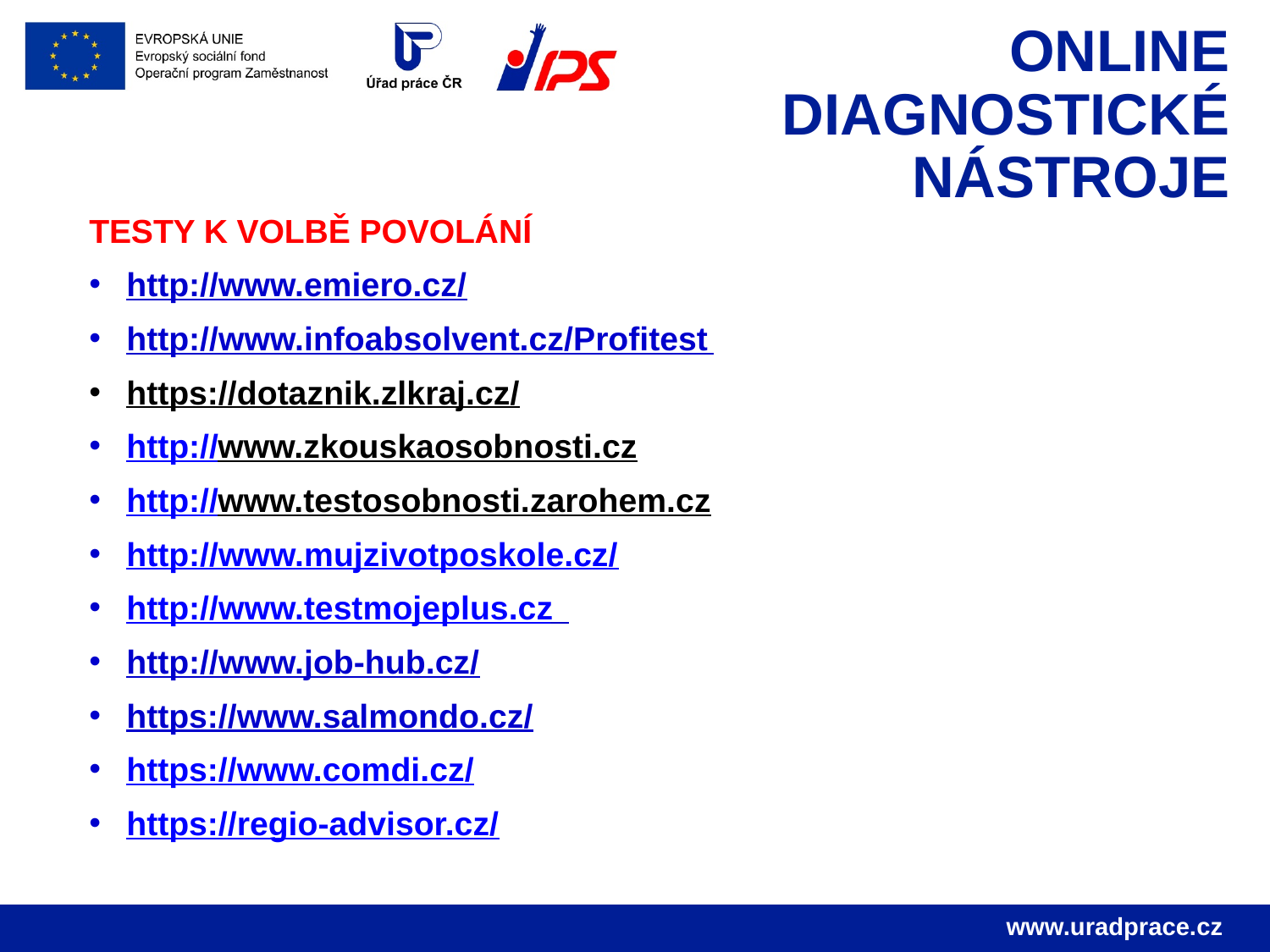

ONLINE DIAGNOSTICKÉ NÁSTROJE

TESTY K VOLBĚ POVOLÁNÍ
http://www.emiero.cz/
http://www.infoabsolvent.cz/Profitest
https://dotaznik.zlkraj.cz/
http://www.zkouskaosobnosti.cz
http://www.testosobnosti.zarohem.cz
http://www.mujzivotposkole.cz/
http://www.testmojeplus.cz
http://www.job-hub.cz/
https://www.salmondo.cz/
https://www.comdi.cz/
https://regio-advisor.cz/